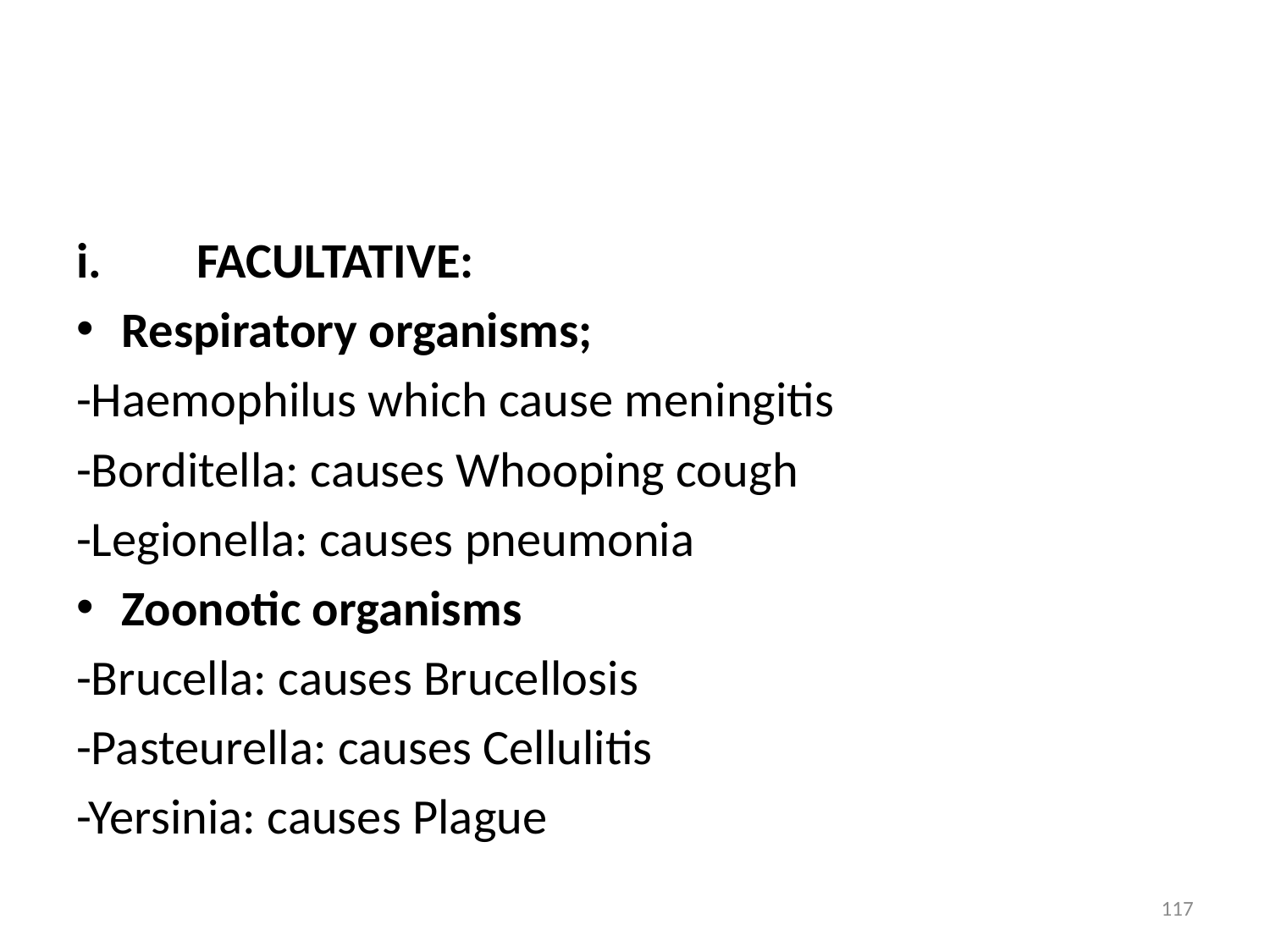

#
    FACULTATIVE:
Respiratory organisms;
-Haemophilus which cause meningitis
-Borditella: causes Whooping cough
-Legionella: causes pneumonia
Zoonotic organisms
-Brucella: causes Brucellosis
-Pasteurella: causes Cellulitis
-Yersinia: causes Plague

117